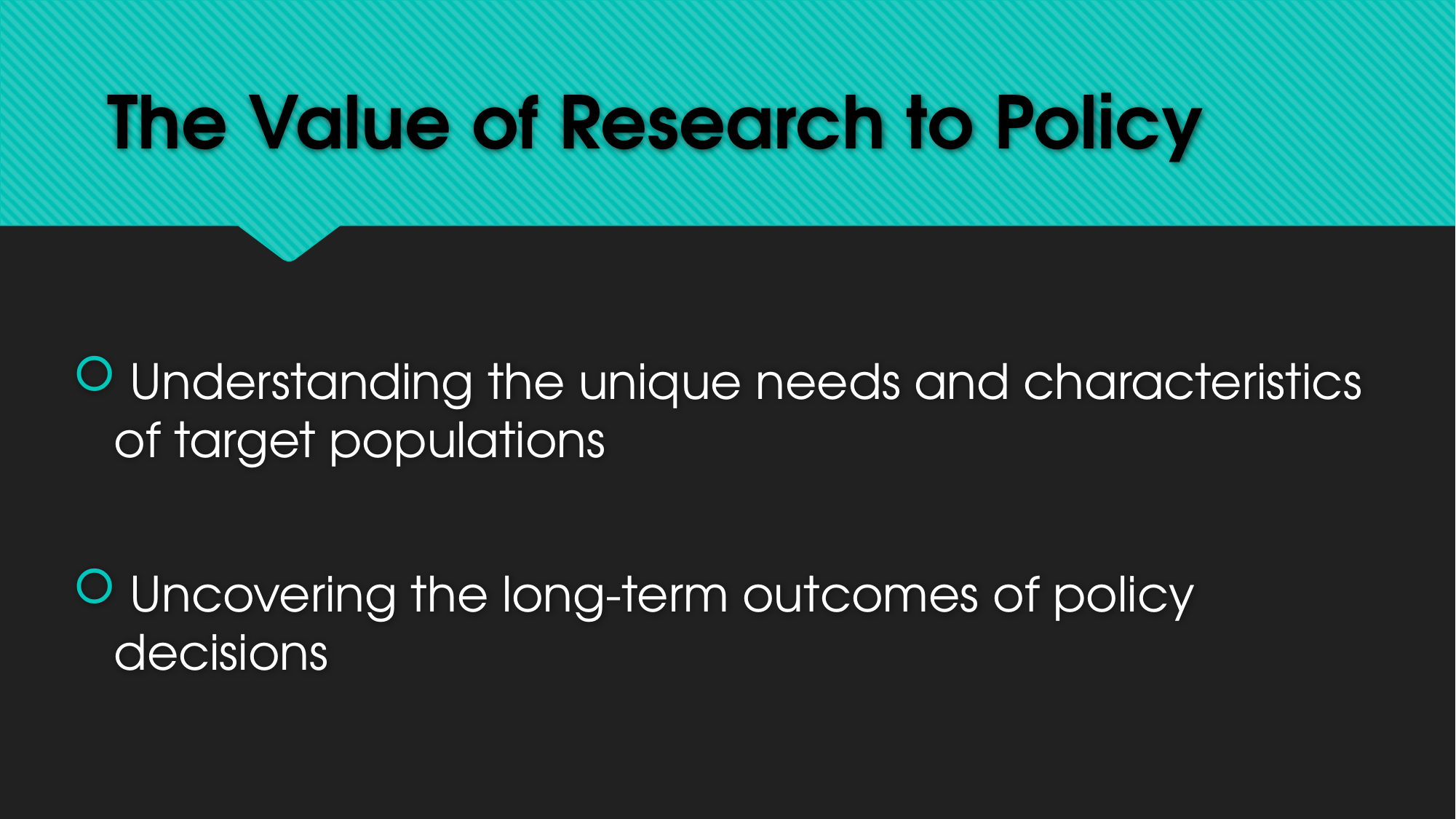

# The Value of Research to Policy

 Understanding the unique needs and characteristics of target populations

 Uncovering the long-term outcomes of policy decisions